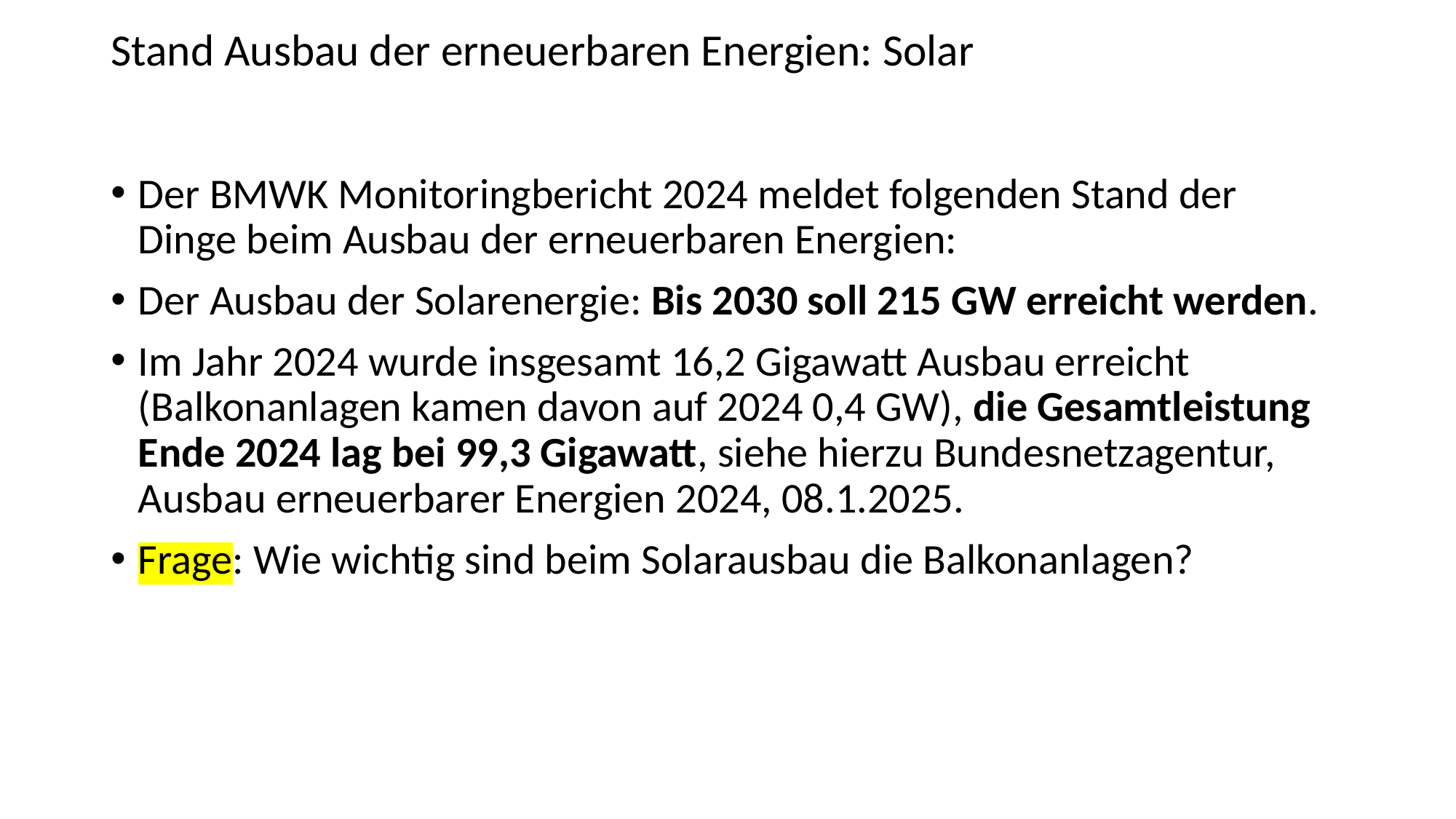

# Stand Ausbau der erneuerbaren Energien: Solar
Der BMWK Monitoringbericht 2024 meldet folgenden Stand der Dinge beim Ausbau der erneuerbaren Energien:
Der Ausbau der Solarenergie: Bis 2030 soll 215 GW erreicht werden.
Im Jahr 2024 wurde insgesamt 16,2 Gigawatt Ausbau erreicht (Balkonanlagen kamen davon auf 2024 0,4 GW), die Gesamtleistung Ende 2024 lag bei 99,3 Gigawatt, siehe hierzu Bundesnetzagentur, Ausbau erneuerbarer Energien 2024, 08.1.2025.
Frage: Wie wichtig sind beim Solarausbau die Balkonanlagen?